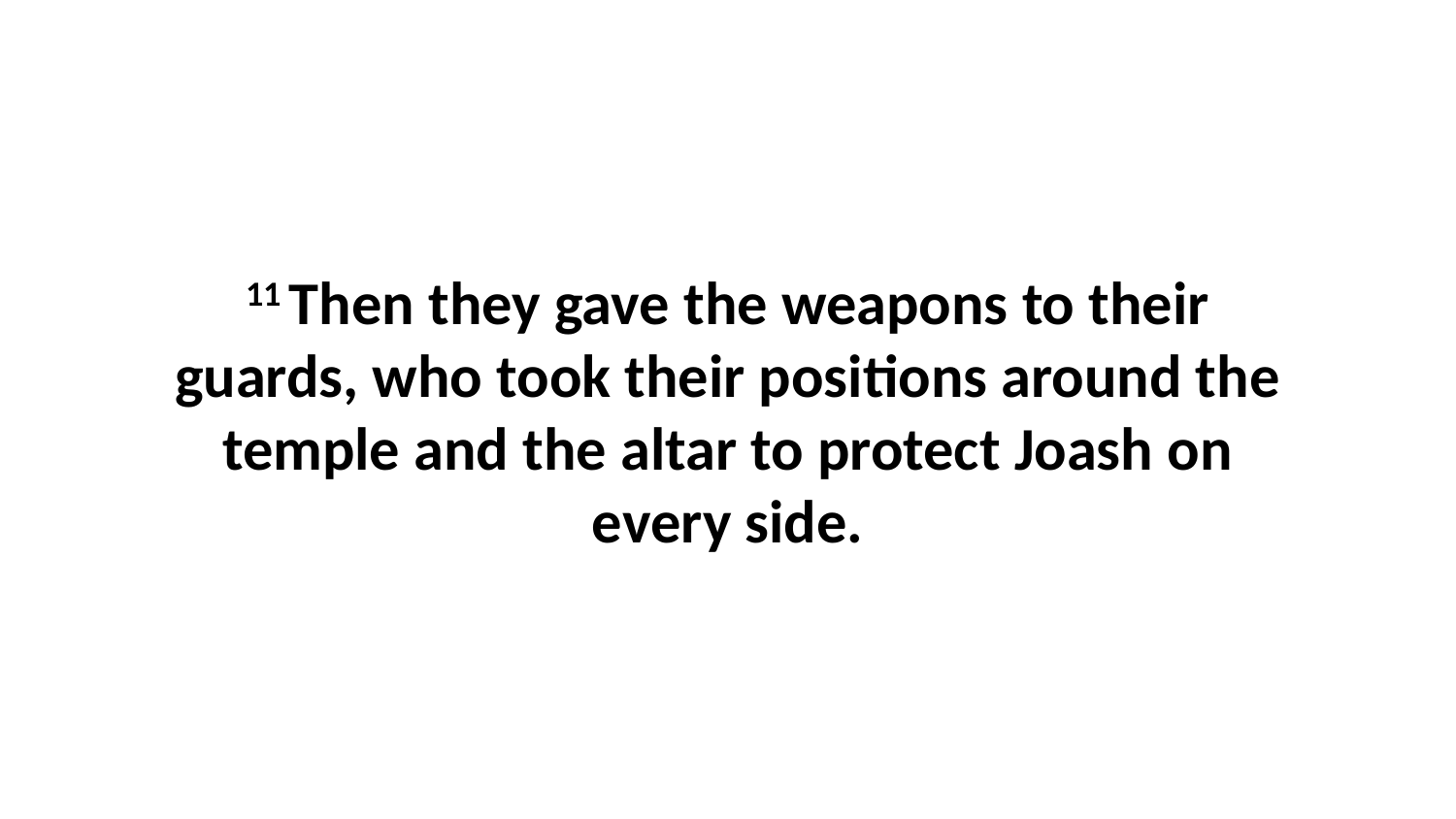

11 Then they gave the weapons to their guards, who took their positions around the temple and the altar to protect Joash on every side.